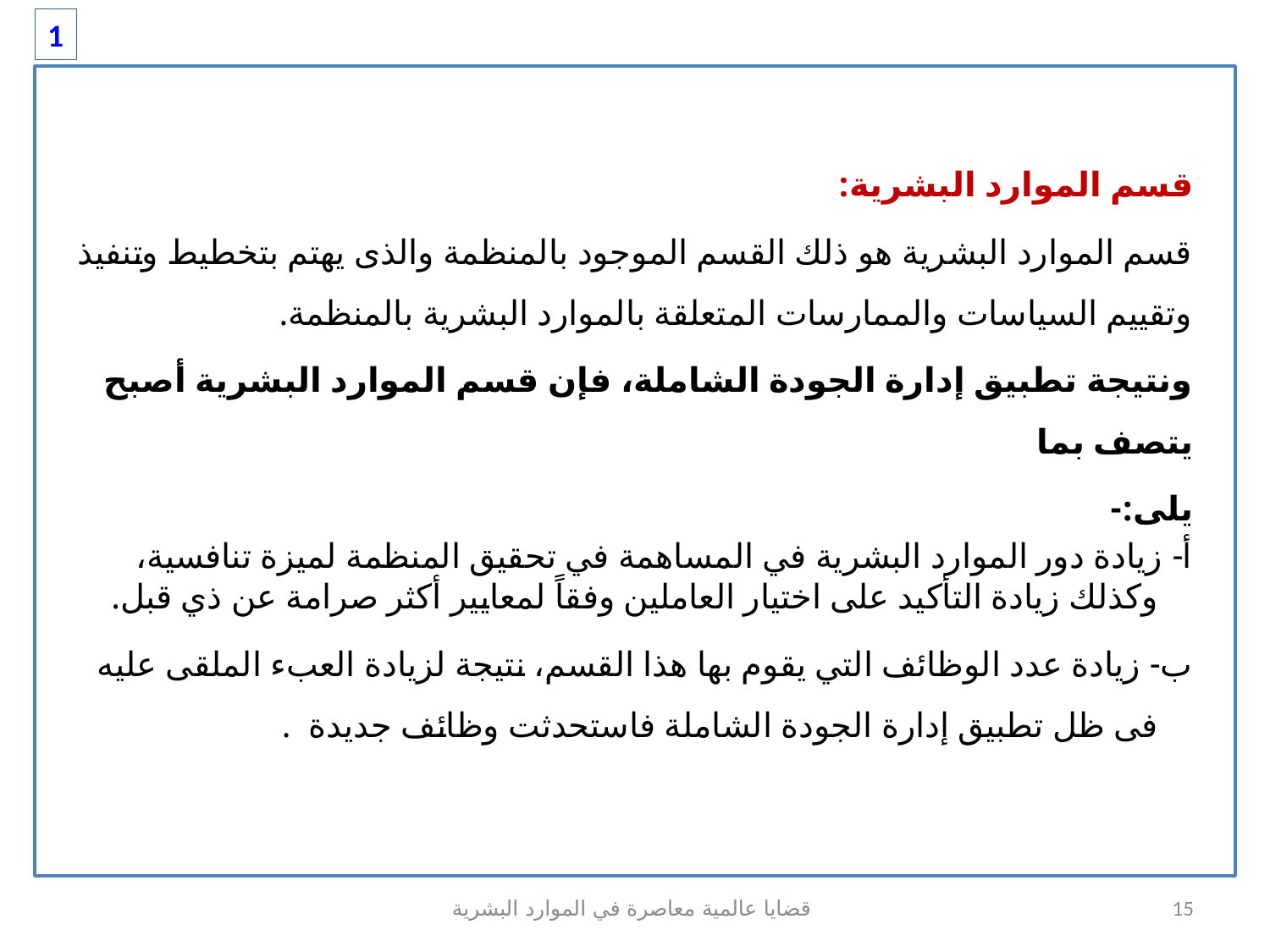

1

قسم الموارد البشرية:
قسم الموارد البشرية هو ذلك القسم الموجود بالمنظمة والذى يهتم بتخطيط وتنفيذ وتقييم السياسات والممارسات المتعلقة بالموارد البشرية بالمنظمة.
ونتيجة تطبيق إدارة الجودة الشاملة، فإن قسم الموارد البشرية أصبح يتصف بما
يلى:-
‌أ- زيادة دور الموارد البشرية في المساهمة في تحقيق المنظمة لميزة تنافسية، وكذلك زيادة التأكيد على اختيار العاملين وفقاً لمعايير أكثر صرامة عن ذي قبل.
‌ب- زيادة عدد الوظائف التي يقوم بها هذا القسم، نتيجة لزيادة العبء الملقى عليه فى ظل تطبيق إدارة الجودة الشاملة فاستحدثت وظائف جديدة  .

قضايا عالمية معاصرة في الموارد البشرية
15